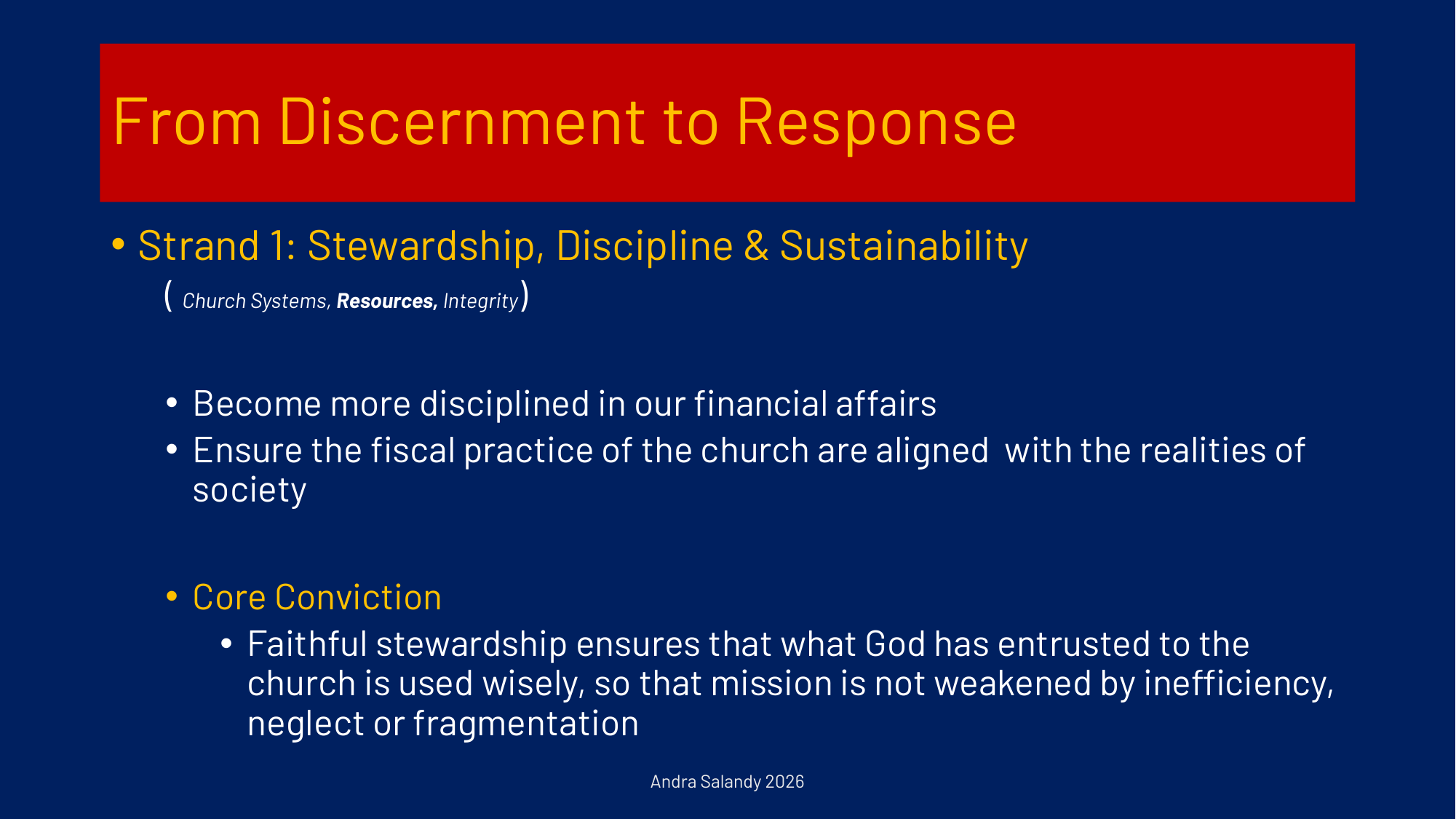

# From Discernment to Response
Strand 1: Stewardship, Discipline & Sustainability
( Church Systems, Resources, Integrity)

Become more disciplined in our financial affairs
Ensure the fiscal practice of the church are aligned  with the realities of society

Core Conviction
Faithful stewardship ensures that what God has entrusted to the church is used wisely, so that mission is not weakened by inefficiency, neglect or fragmentation
Andra Salandy 2026